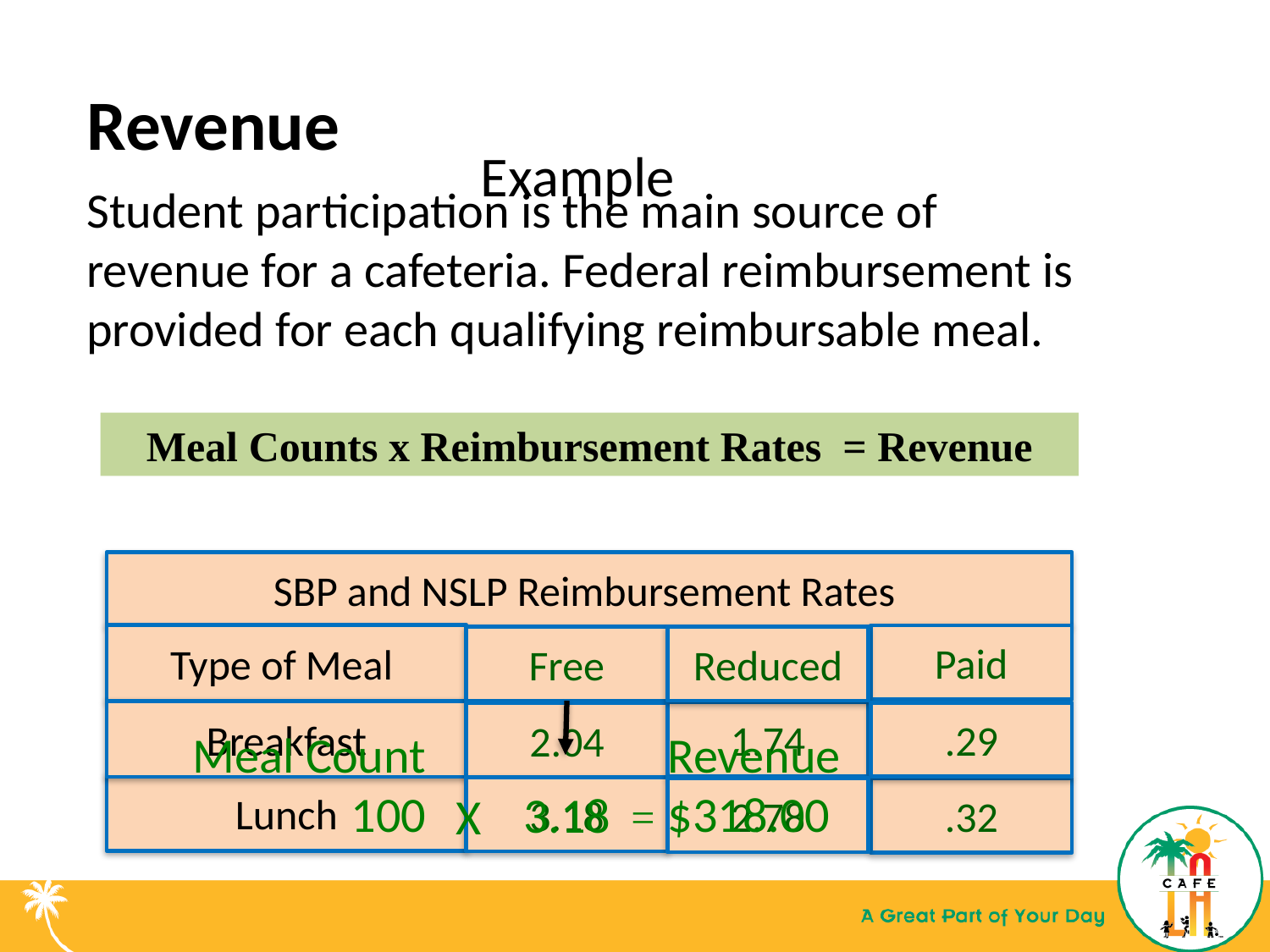

# Revenue
Example
Student participation is the main source of revenue for a cafeteria. Federal reimbursement is provided for each qualifying reimbursable meal.

Meal Counts x Reimbursement Rates  = Revenue
SBP and NSLP Reimbursement Rates
Type of Meal
Paid
Free
Reduced
Breakfast
1.74
.29
2.04
Lunch
3.18
2.78
.32
Revenue
$318.00
Meal Count
100
3.18
X
=